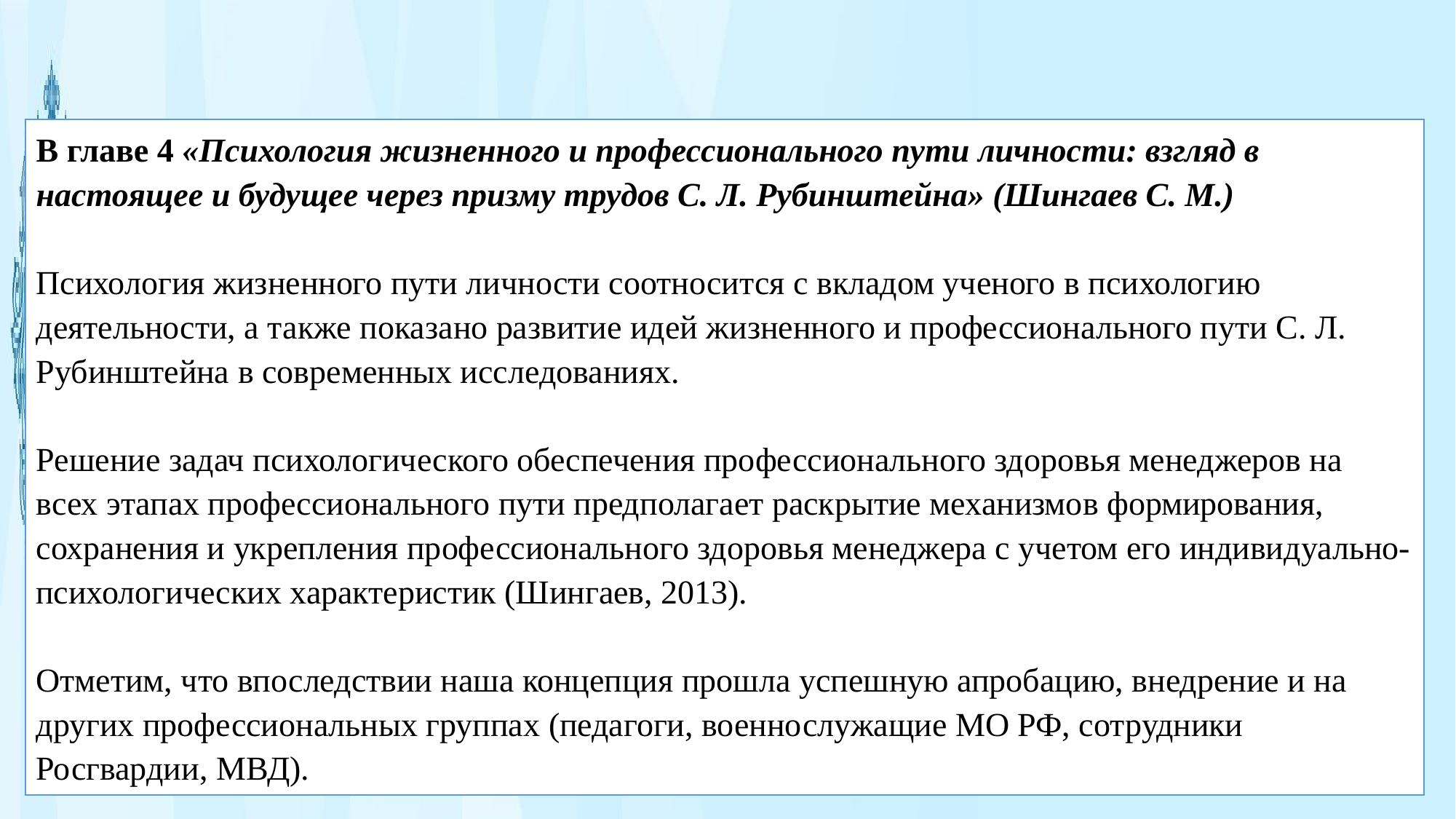

В главе 4 «Психология жизненного и профессионального пути личности: взгляд в настоящее и будущее через призму трудов С. Л. Рубинштейна» (Шингаев С. М.)

Психология жизненного пути личности соотносится с вкладом ученого в психологию деятельности, а также показано развитие идей жизненного и профессионального пути С. Л. Рубинштейна в современных исследованиях.

Решение задач психологического обеспечения профессионального здоровья менеджеров на всех этапах профессионального пути предполагает раскрытие механизмов формирования, сохранения и укрепления профессионального здоровья менеджера с учетом его индивидуально-психологических характеристик (Шингаев, 2013).

Отметим, что впоследствии наша концепция прошла успешную апробацию, внедрение и на других профессиональных группах (педагоги, военнослужащие МО РФ, сотрудники Росгвардии, МВД).